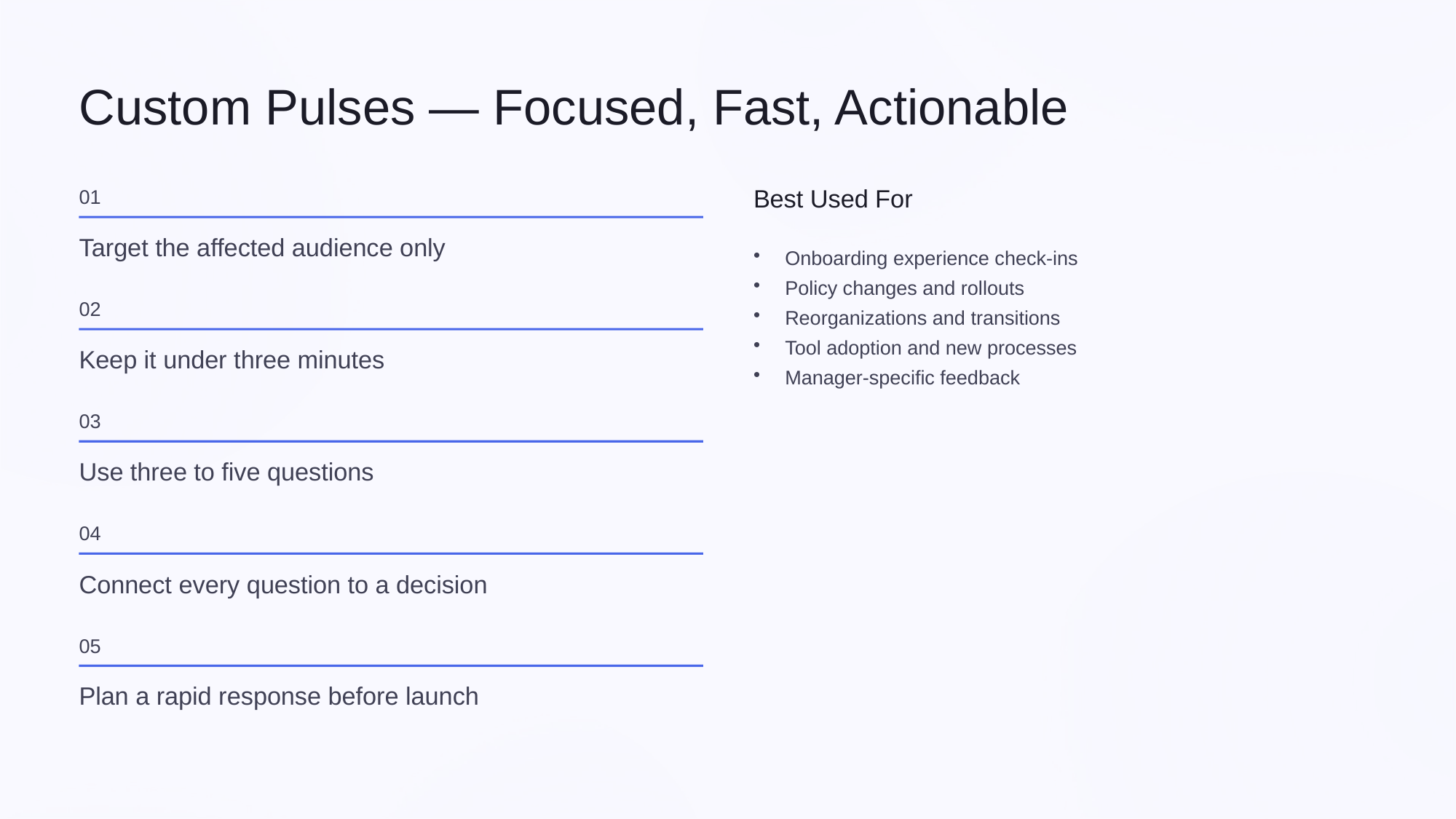

Custom Pulses — Focused, Fast, Actionable
Best Used For
01

Target the affected audience only
Onboarding experience check-ins
Policy changes and rollouts
Reorganizations and transitions
Tool adoption and new processes
Manager-specific feedback
02

Keep it under three minutes
03

Use three to five questions
04

Connect every question to a decision
05

Plan a rapid response before launch